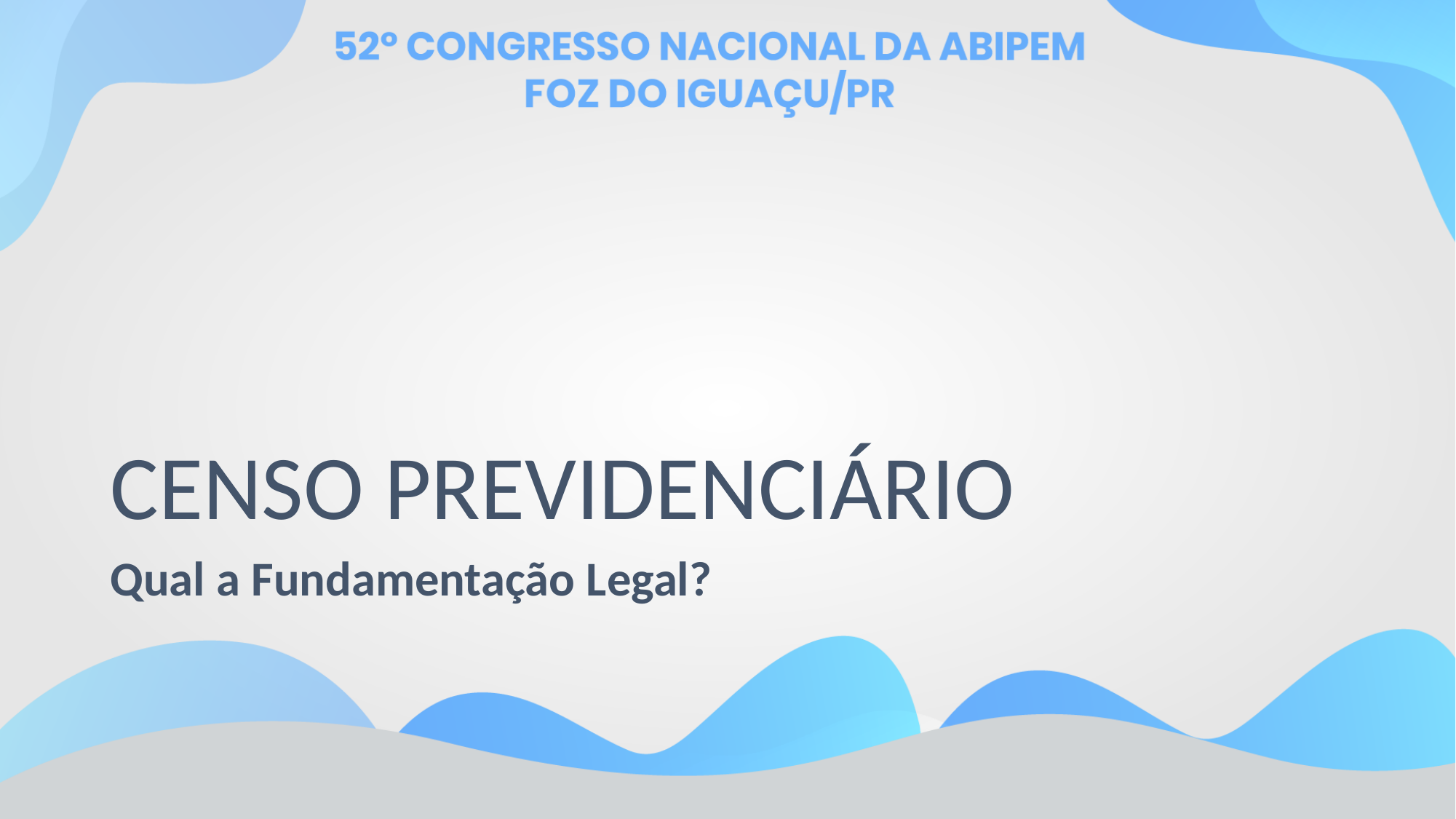

# CENSO PREVIDENCIÁRIO
Qual a Fundamentação Legal?